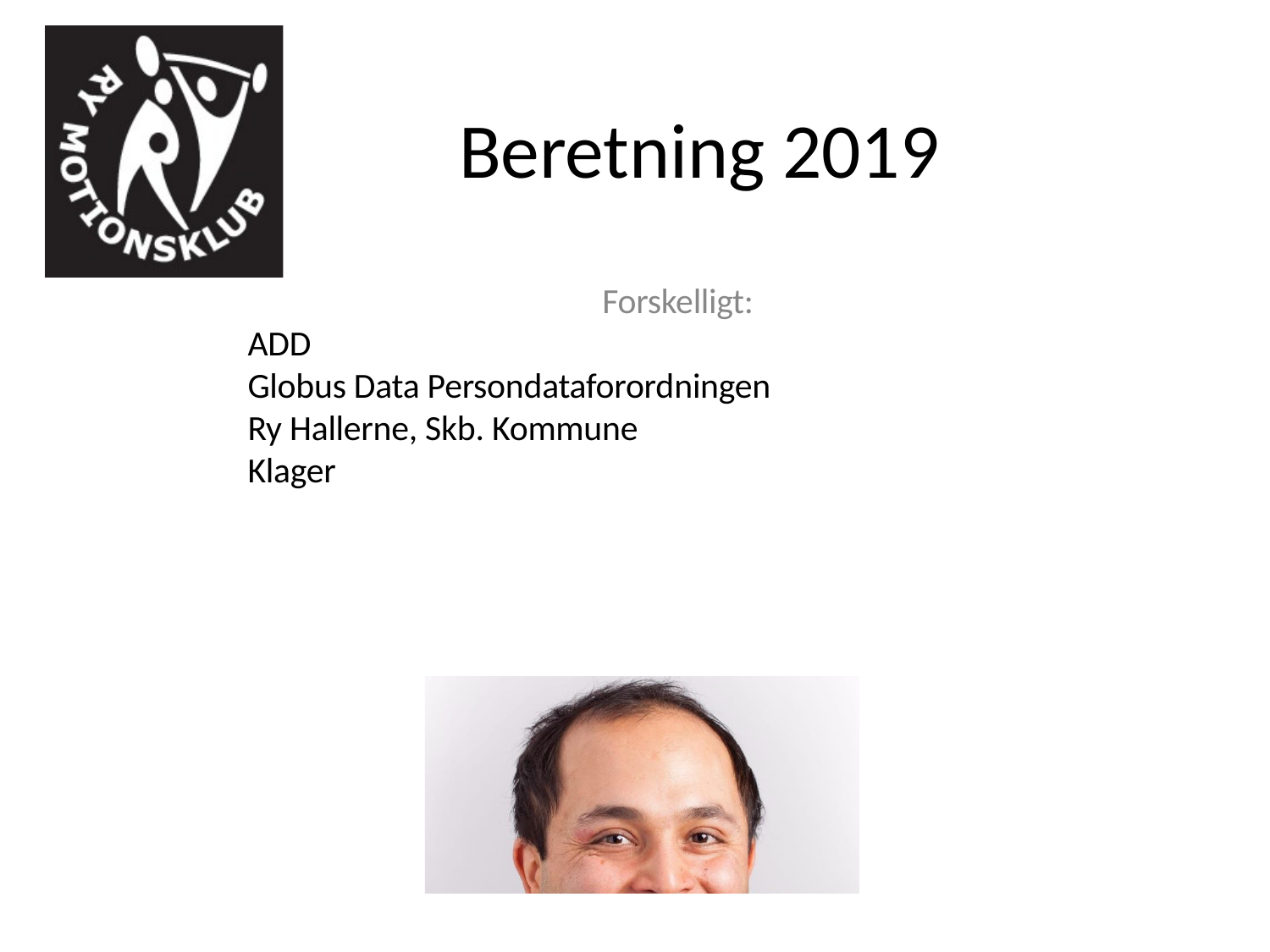

# Beretning 2019
Forskelligt:
ADD
Globus Data Persondataforordningen
Ry Hallerne, Skb. Kommune
Klager